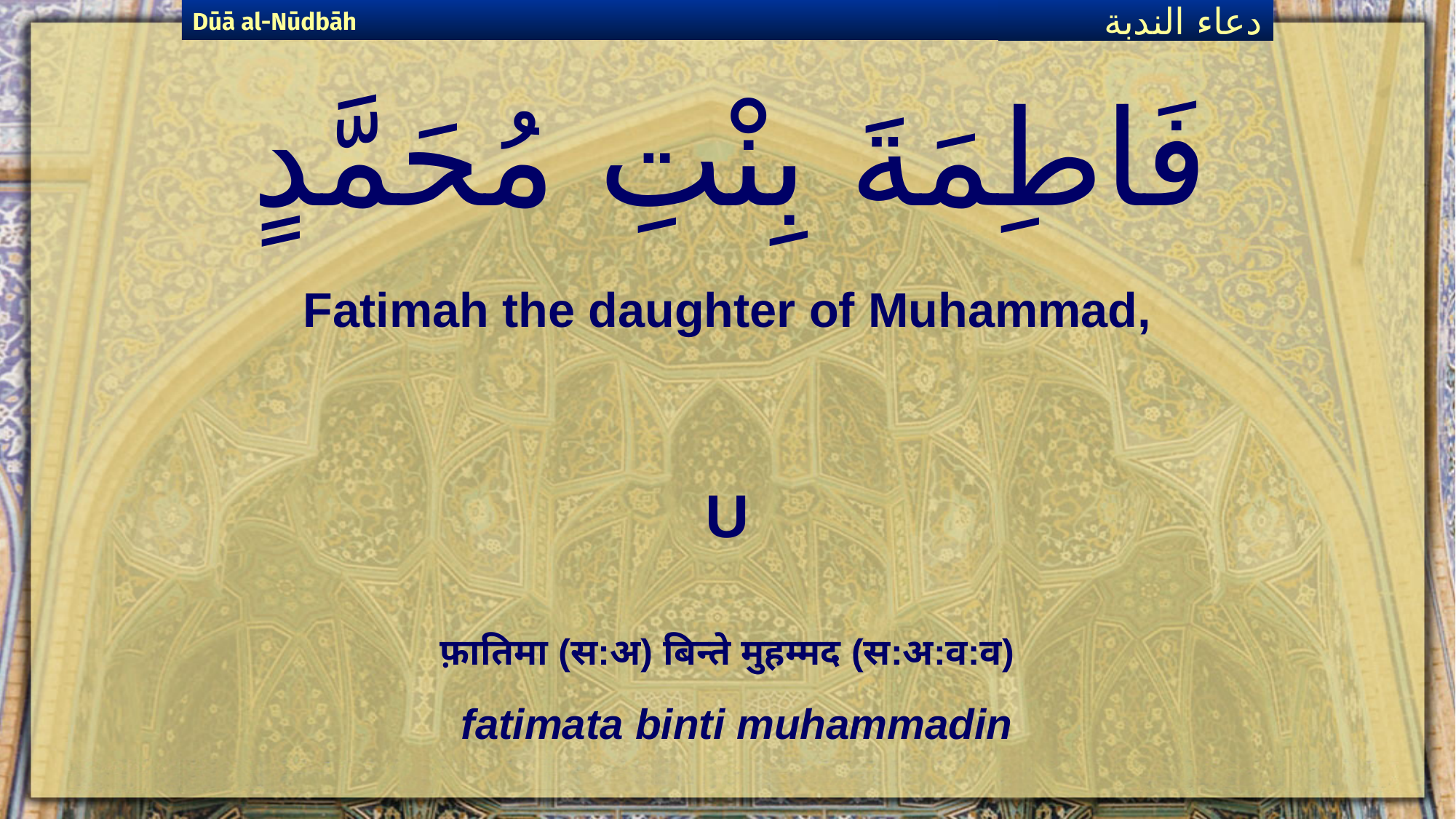

Dūā al-Nūdbāh
دعاء الندبة
# فَاطِمَةَ بِنْتِ مُحَمَّدٍ
Fatimah the daughter of Muhammad,
U
फ़ातिमा (स:अ) बिन्ते मुहम्मद (स:अ:व:व)
fatimata binti muhammadin